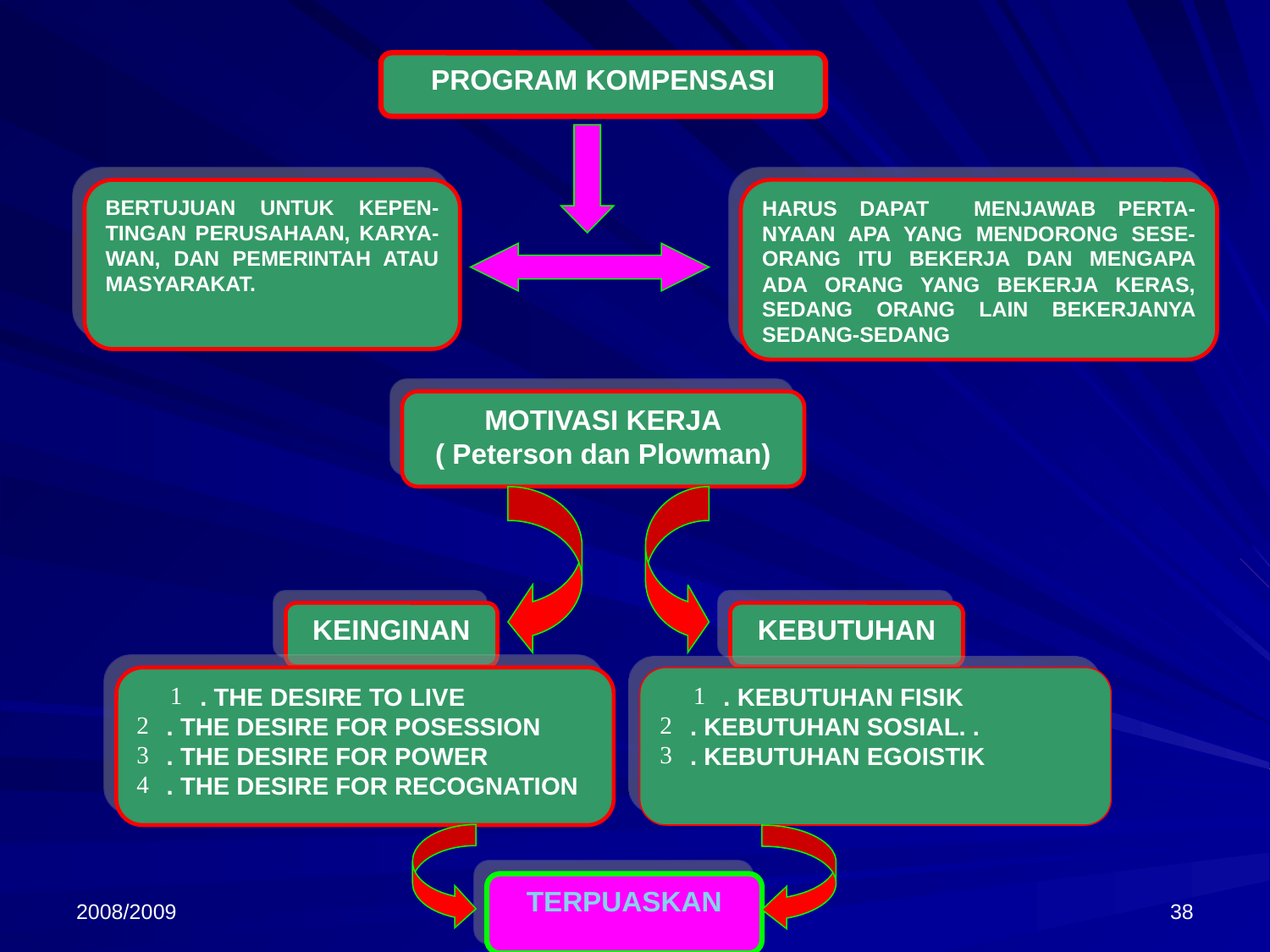

PROGRAM KOMPENSASI

BERTUJUAN UNTUK KEPEN-TINGAN PERUSAHAAN, KARYA-WAN, DAN PEMERINTAH ATAU MASYARAKAT.
HARUS DAPAT  MENJAWAB PERTA-NYAAN APA YANG MENDORONG SESE-ORANG ITU BEKERJA DAN MENGAPA ADA ORANG YANG BEKERJA KERAS, SEDANG ORANG LAIN BEKERJANYA SEDANG-SEDANG

MOTIVASI KERJA
( Peterson dan Plowman)

KEINGINAN
KEBUTUHAN
. THE DESIRE TO LIVE
. THE DESIRE FOR POSESSION
. THE DESIRE FOR POWER
. THE DESIRE FOR RECOGNATION
. KEBUTUHAN FISIK
. KEBUTUHAN SOSIAL. .
. KEBUTUHAN EGOISTIK

2008/2009
38
TERPUASKAN